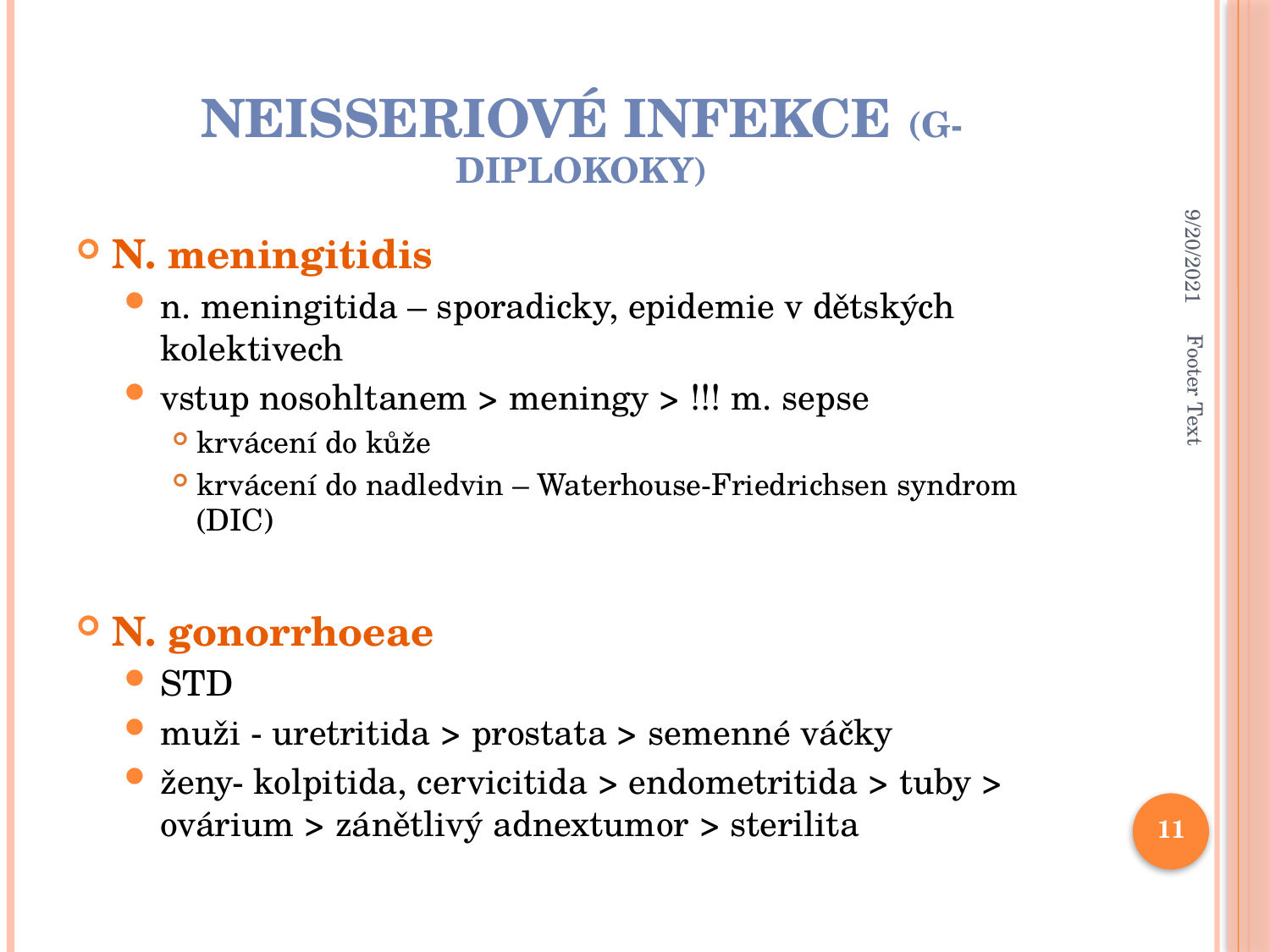

# neisseriové infekce (g-diplokoky)
9/20/2021
N. meningitidis
n. meningitida – sporadicky, epidemie v dětských kolektivech
vstup nosohltanem > meningy > !!! m. sepse
krvácení do kůže
krvácení do nadledvin – Waterhouse-Friedrichsen syndrom (DIC)

N. gonorrhoeae
STD
muži - uretritida > prostata > semenné váčky
ženy- kolpitida, cervicitida > endometritida > tuby > ovárium > zánětlivý adnextumor > sterilita

Footer Text
11